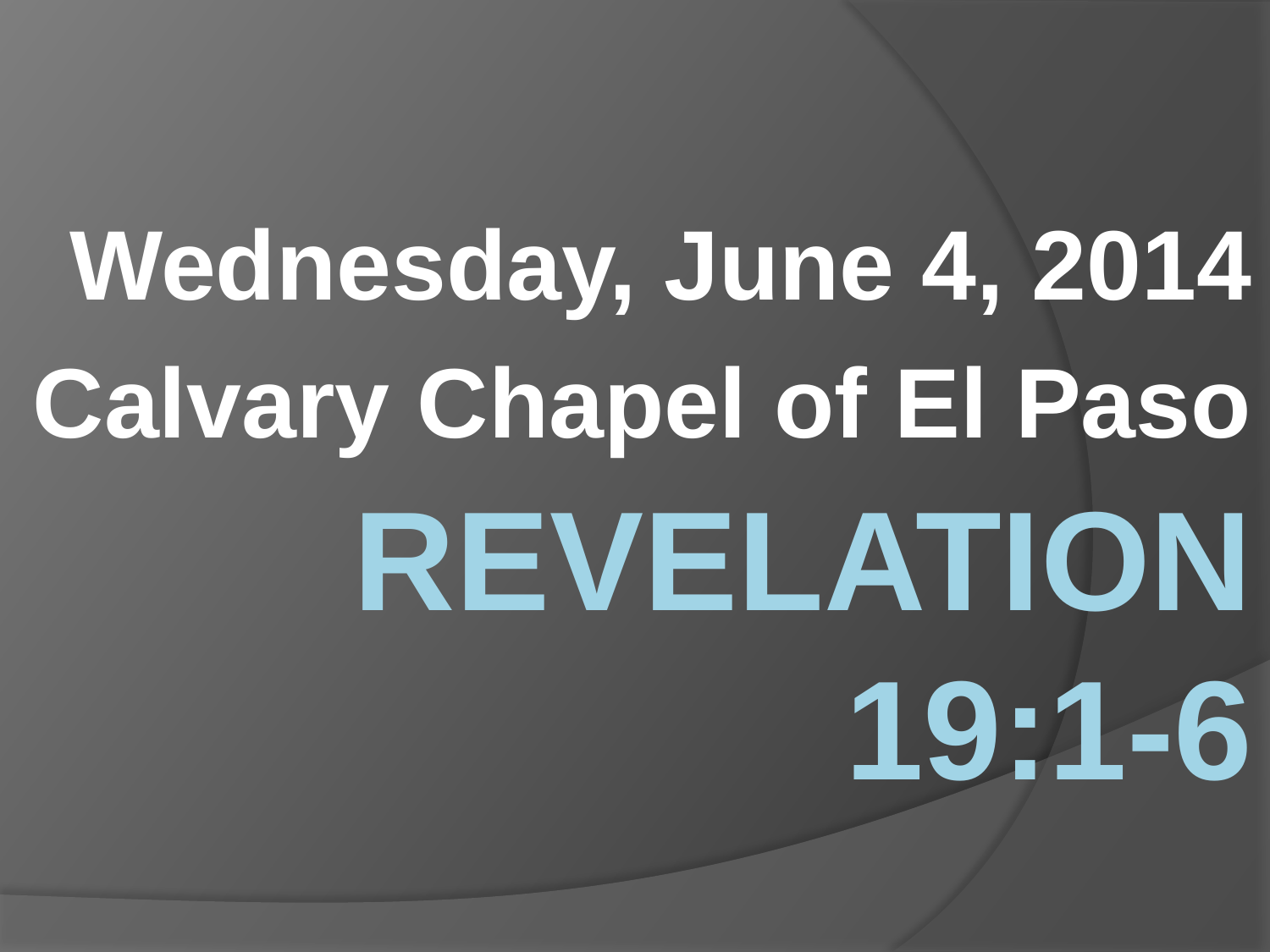

Wednesday, June 4, 2014
Calvary Chapel of El Paso
# Revelation 19:1-6